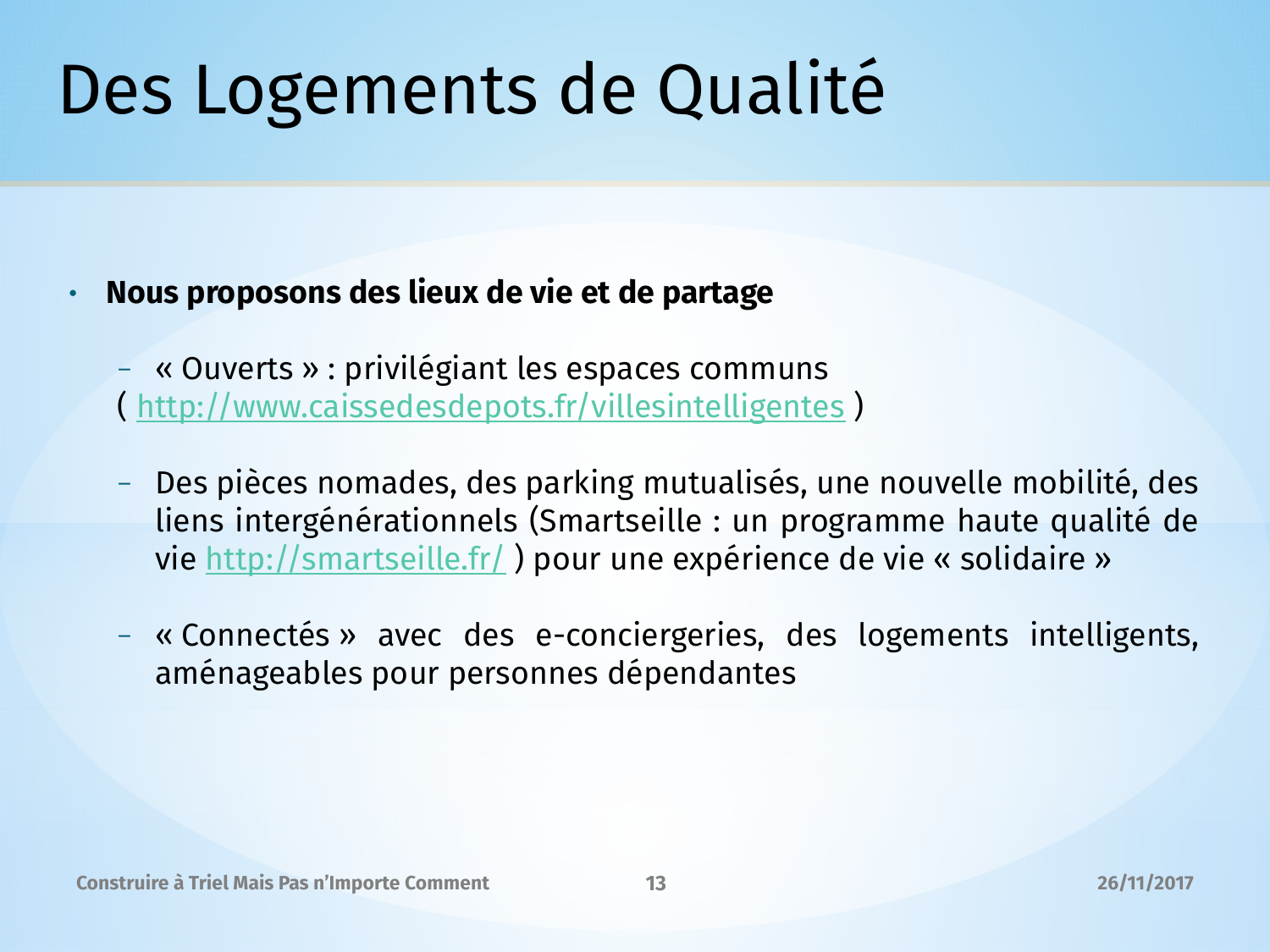

Des Logements de Qualité
Nous proposons des lieux de vie et de partage

« Ouverts » : privilégiant les espaces communs
( http://www.caissedesdepots.fr/villesintelligentes )

Des pièces nomades, des parking mutualisés, une nouvelle mobilité, des liens intergénérationnels (Smartseille : un programme haute qualité de vie http://smartseille.fr/ ) pour une expérience de vie « solidaire »

« Connectés » avec des e-conciergeries, des logements intelligents, aménageables pour personnes dépendantes
Construire à Triel Mais Pas n’Importe Comment
13
26/11/2017